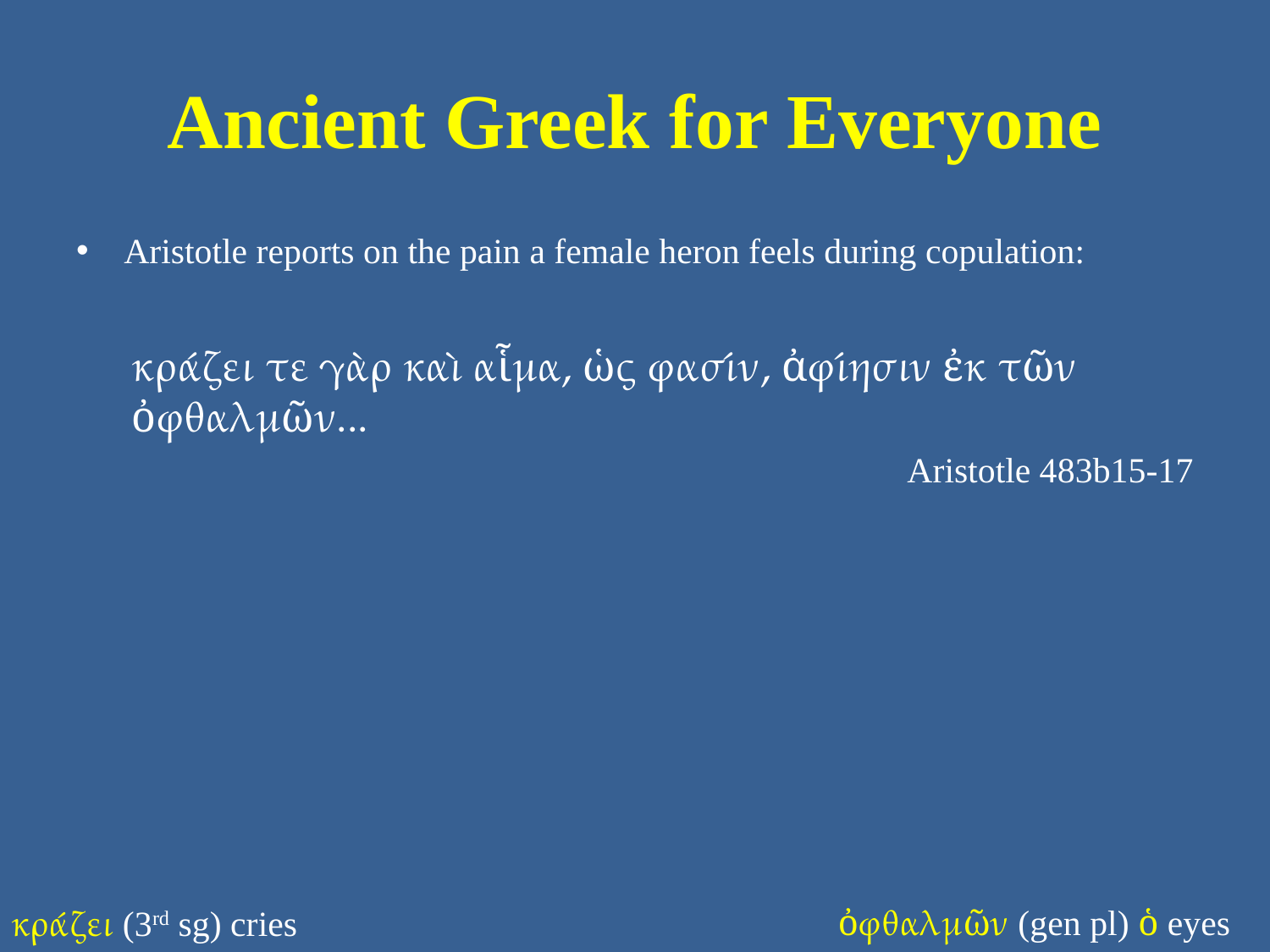

# Ancient Greek for Everyone
Aristotle reports on the pain a female heron feels during copulation:

κράζει τε γὰρ καὶ αἷμα, ὡς φασίν, ἀφίησιν ἐκ τῶν ὀφθαλμῶν...
Aristotle 483b15-17
ὀφθαλμῶν (gen pl) ὁ eyes
κράζει (3rd sg) cries